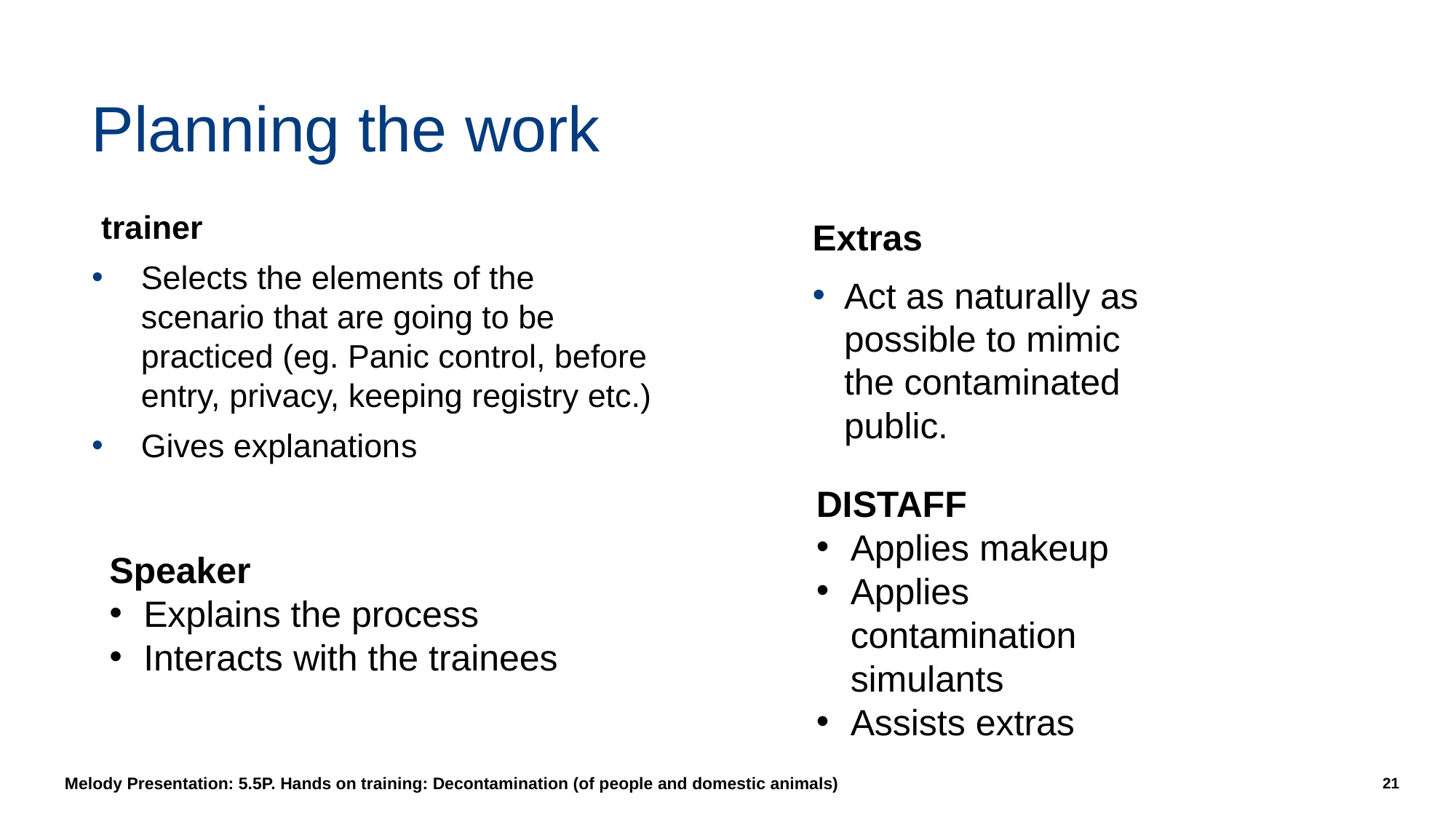

# Planning the work
trainer
Selects the elements of the scenario that are going to be practiced (eg. Panic control, before entry, privacy, keeping registry etc.)
Gives explanations

Extras
Act as naturally as possible to mimic the contaminated public.

DISTAFF
Applies makeup
Applies contamination simulants
Assists extras
Speaker
Explains the process
Interacts with the trainees
Melody Presentation: 5.5P. Hands on training: Decontamination (of people and domestic animals)
21